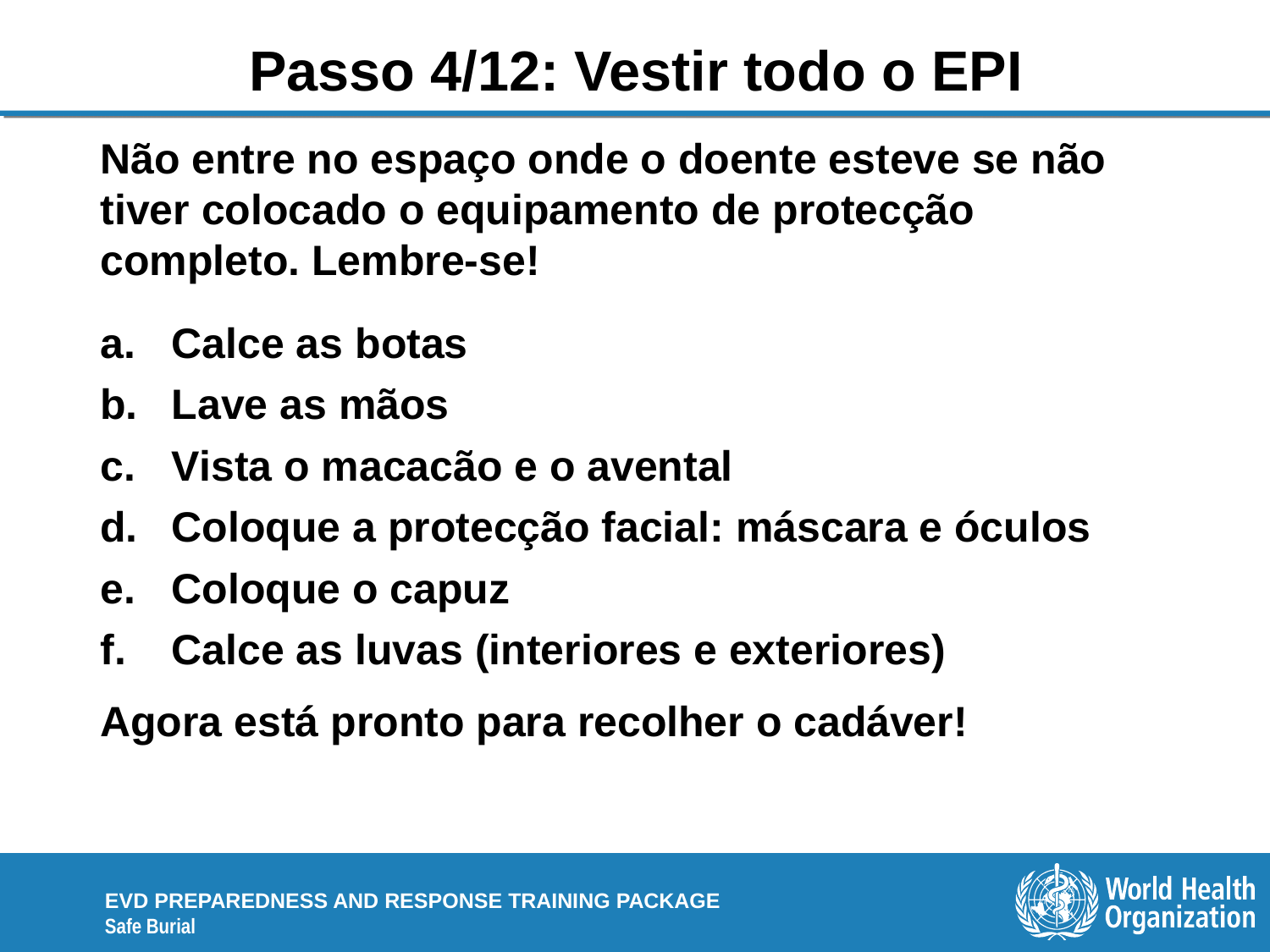

# Passo 4/12: Vestir todo o EPI
Não entre no espaço onde o doente esteve se não tiver colocado o equipamento de protecção completo. Lembre-se!
Calce as botas
Lave as mãos
Vista o macacão e o avental
Coloque a protecção facial: máscara e óculos
Coloque o capuz
Calce as luvas (interiores e exteriores)
Agora está pronto para recolher o cadáver!